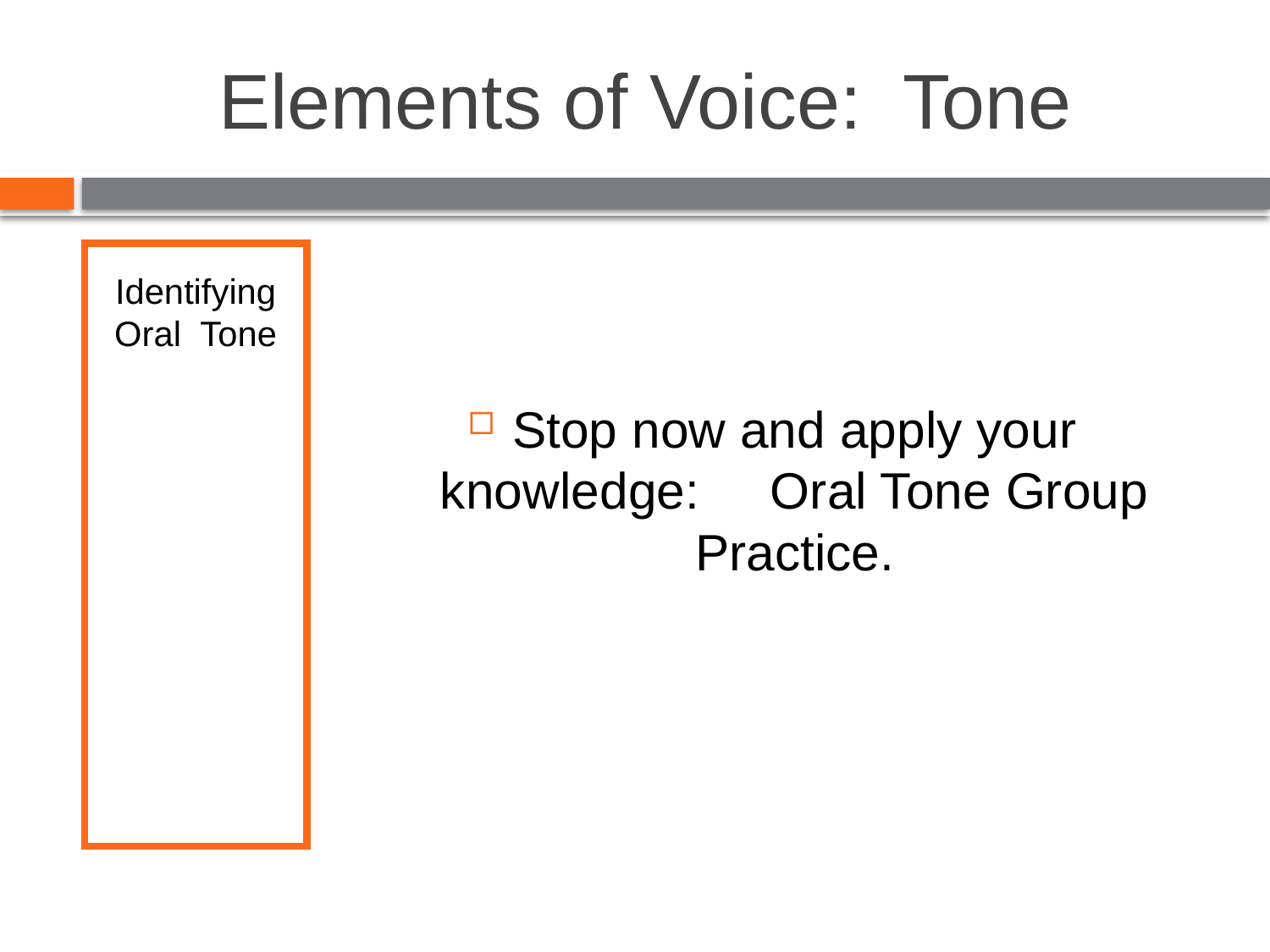

# Elements of Voice:  Tone
Identifying Oral  Tone

Stop now and apply your knowledge:     Oral Tone Group Practice.